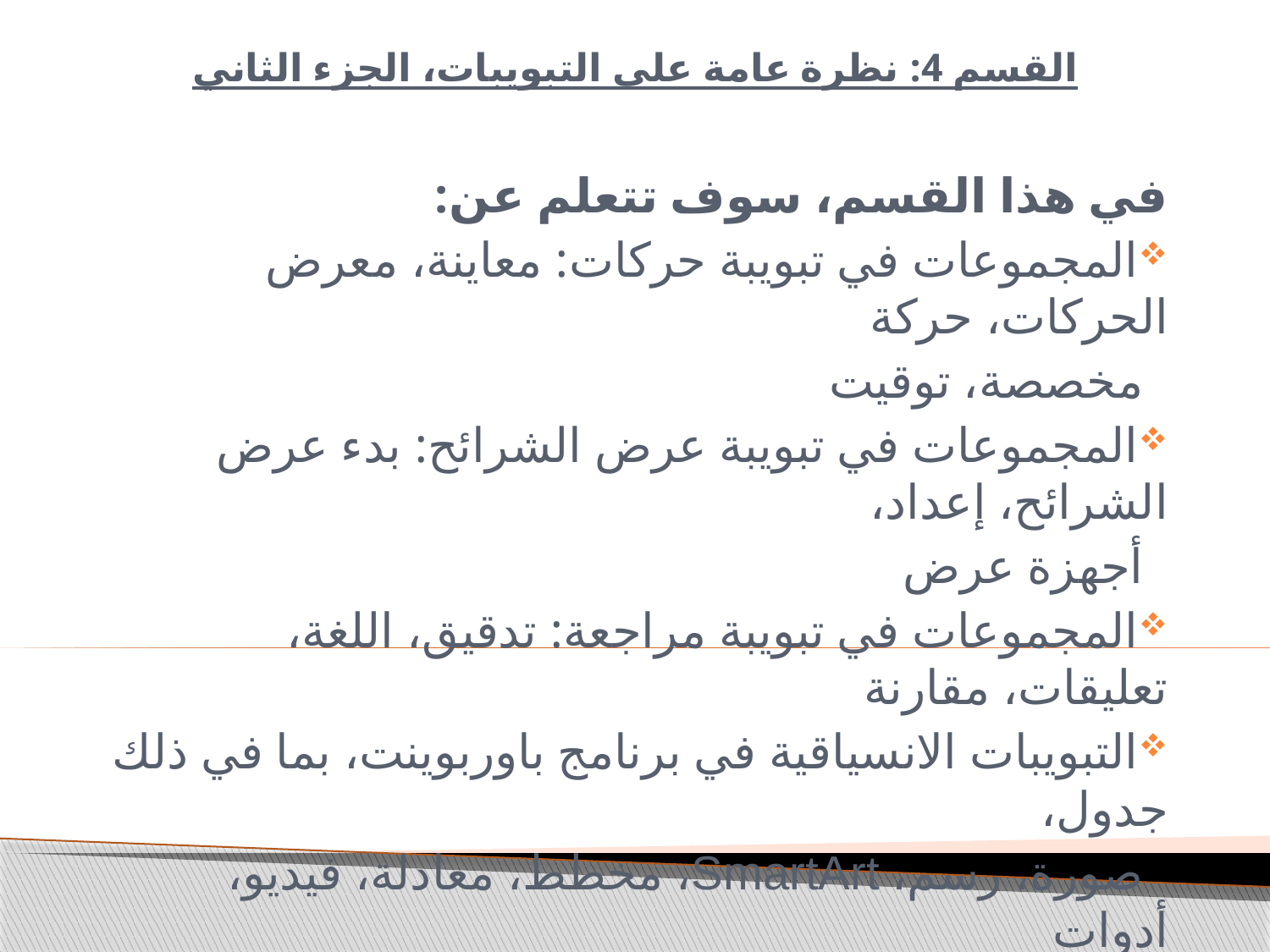

# القسم 4: نظرة عامة على التبويبات، الجزء الثاني
في هذا القسم، سوف تتعلم عن:
المجموعات في تبويبة حركات: معاينة، معرض الحركات، حركة
  مخصصة، توقيت
المجموعات في تبويبة عرض الشرائح: بدء عرض الشرائح، إعداد،
  أجهزة عرض
المجموعات في تبويبة مراجعة: تدقيق، اللغة، تعليقات، مقارنة
التبويبات الانسياقية في برنامج باوربوينت، بما في ذلك جدول،
  صورة، رسم، SmartArt، مخطط، معادلة، فيديو، أدوات
  الصوت، تبويبات طرق العرض الرئيسية
تبويبة المطور